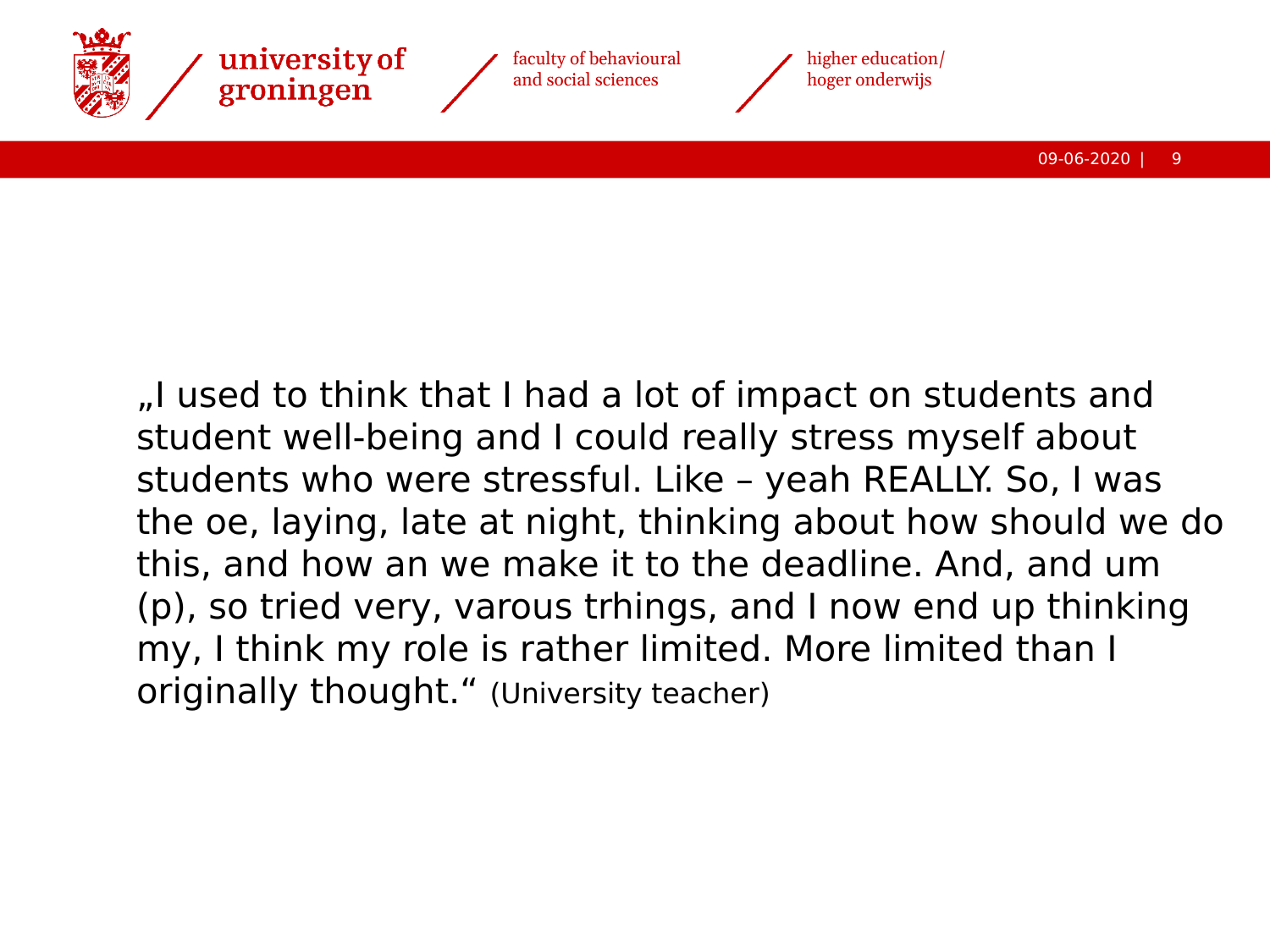

#
„I used to think that I had a lot of impact on students and student well-being and I could really stress myself about students who were stressful. Like – yeah REALLY. So, I was the oe, laying, late at night, thinking about how should we do this, and how an we make it to the deadline. And, and um (p), so tried very, varous trhings, and I now end up thinking my, I think my role is rather limited. More limited than I originally thought.“ (University teacher)